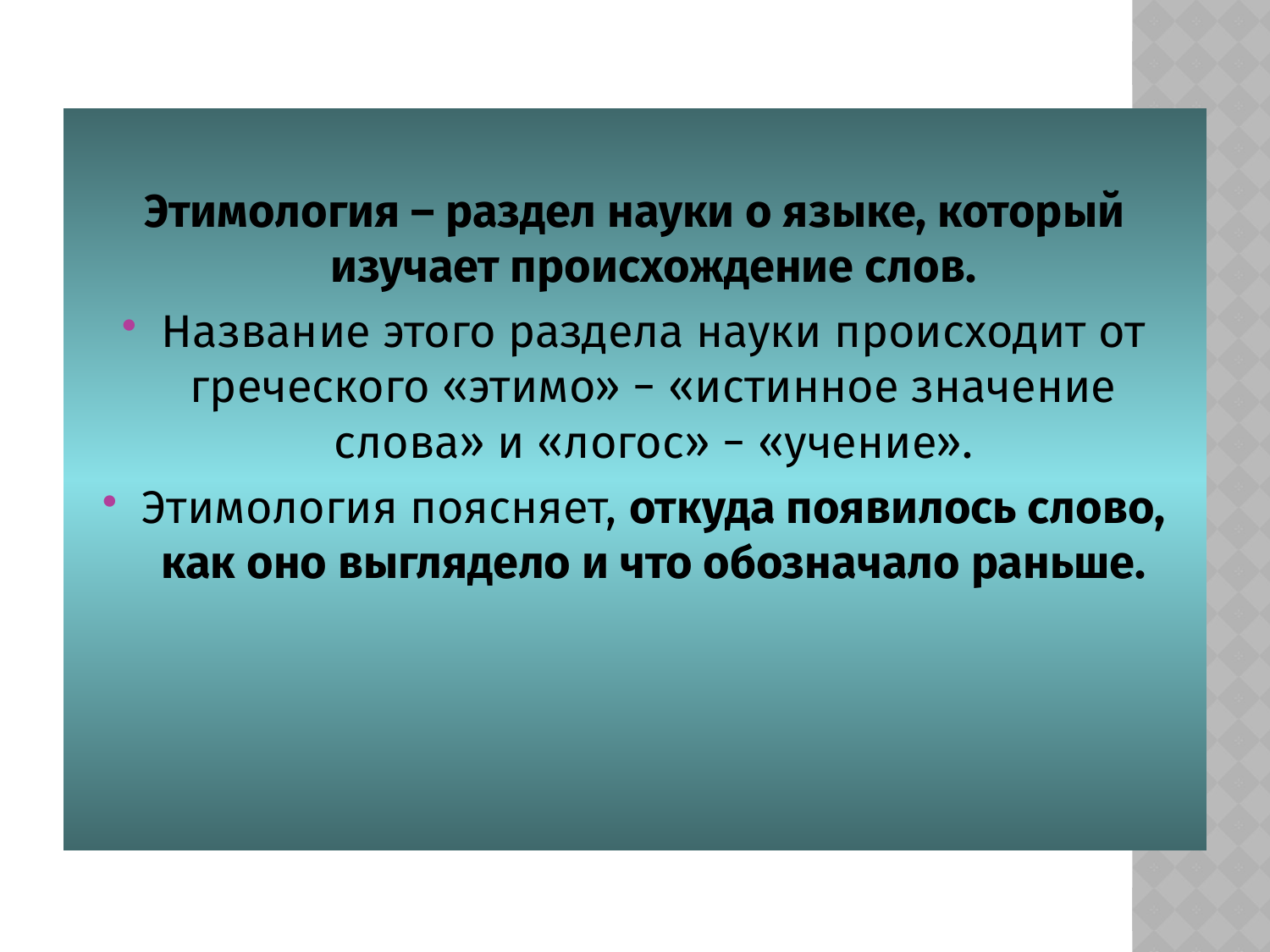

Этимология – раздел науки о языке, который изучает происхождение слов.
Название этого раздела науки происходит от греческого «этимо» − «истинное значение слова» и «логос» − «учение».
Этимология поясняет, откуда появилось слово, как оно выглядело и что обозначало раньше.